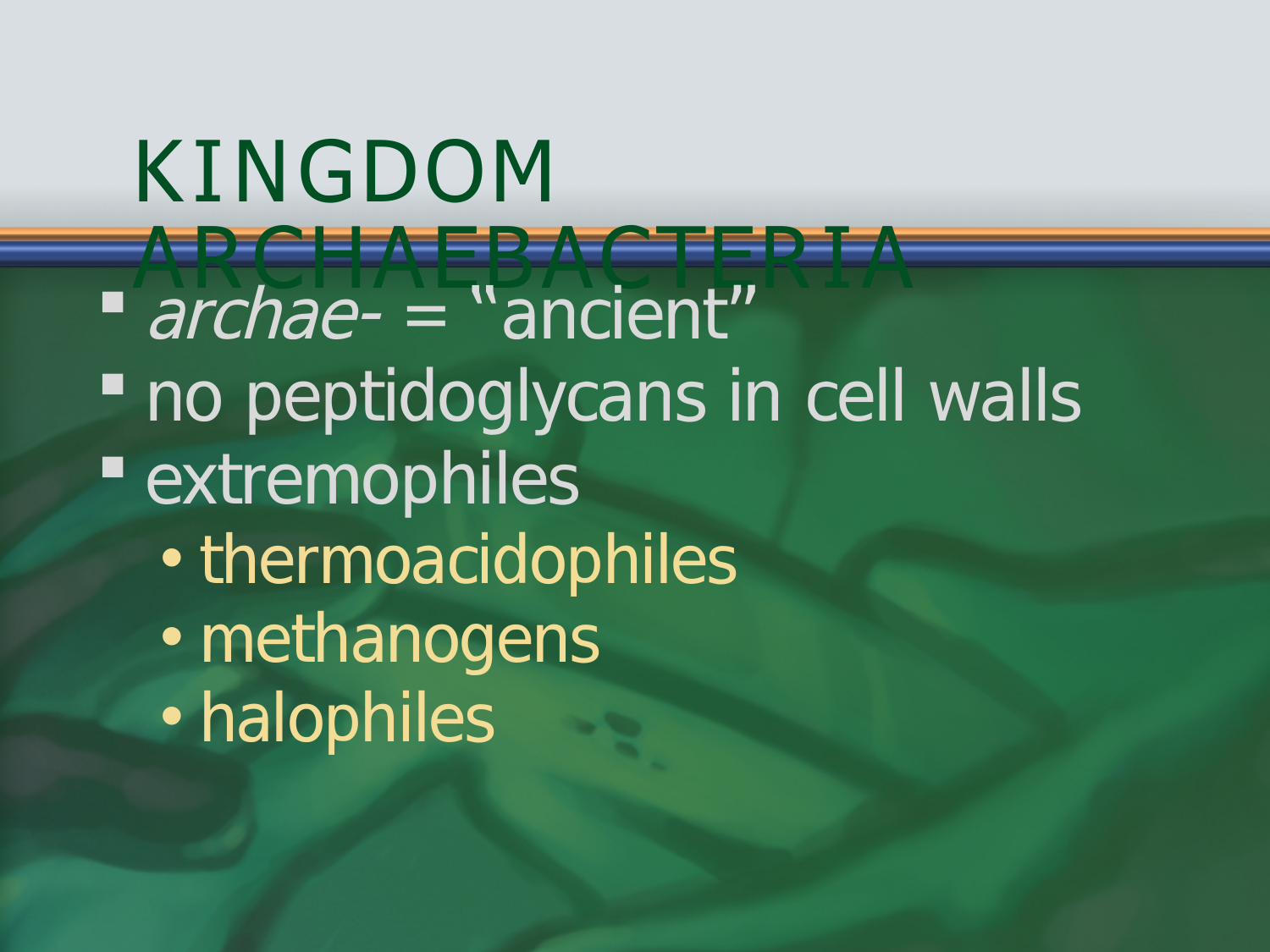

# Kingdom Archaebacteria
archae- = “ancient”
no peptidoglycans in cell walls
extremophiles
thermoacidophiles
methanogens
halophiles